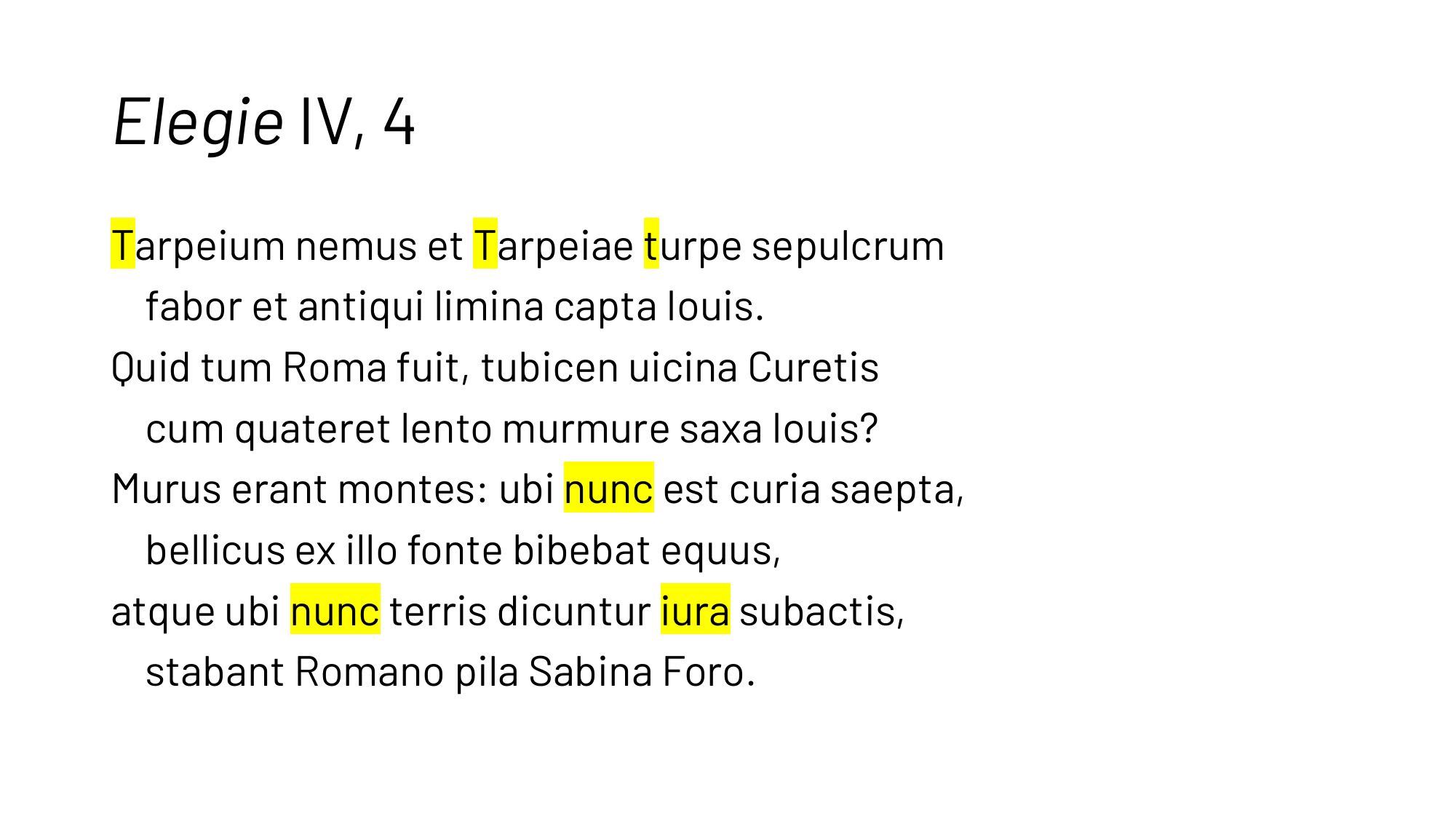

# Elegie IV, 4
Tarpeium nemus et Tarpeiae turpe sepulcrum
    fabor et antiqui limina capta Iouis.
Quid tum Roma fuit, tubicen uicina Curetis
    cum quateret lento murmure saxa Iouis?
Murus erant montes: ubi nunc est curia saepta,
    bellicus ex illo fonte bibebat equus,
atque ubi nunc terris dicuntur iura subactis,
    stabant Romano pila Sabina Foro.